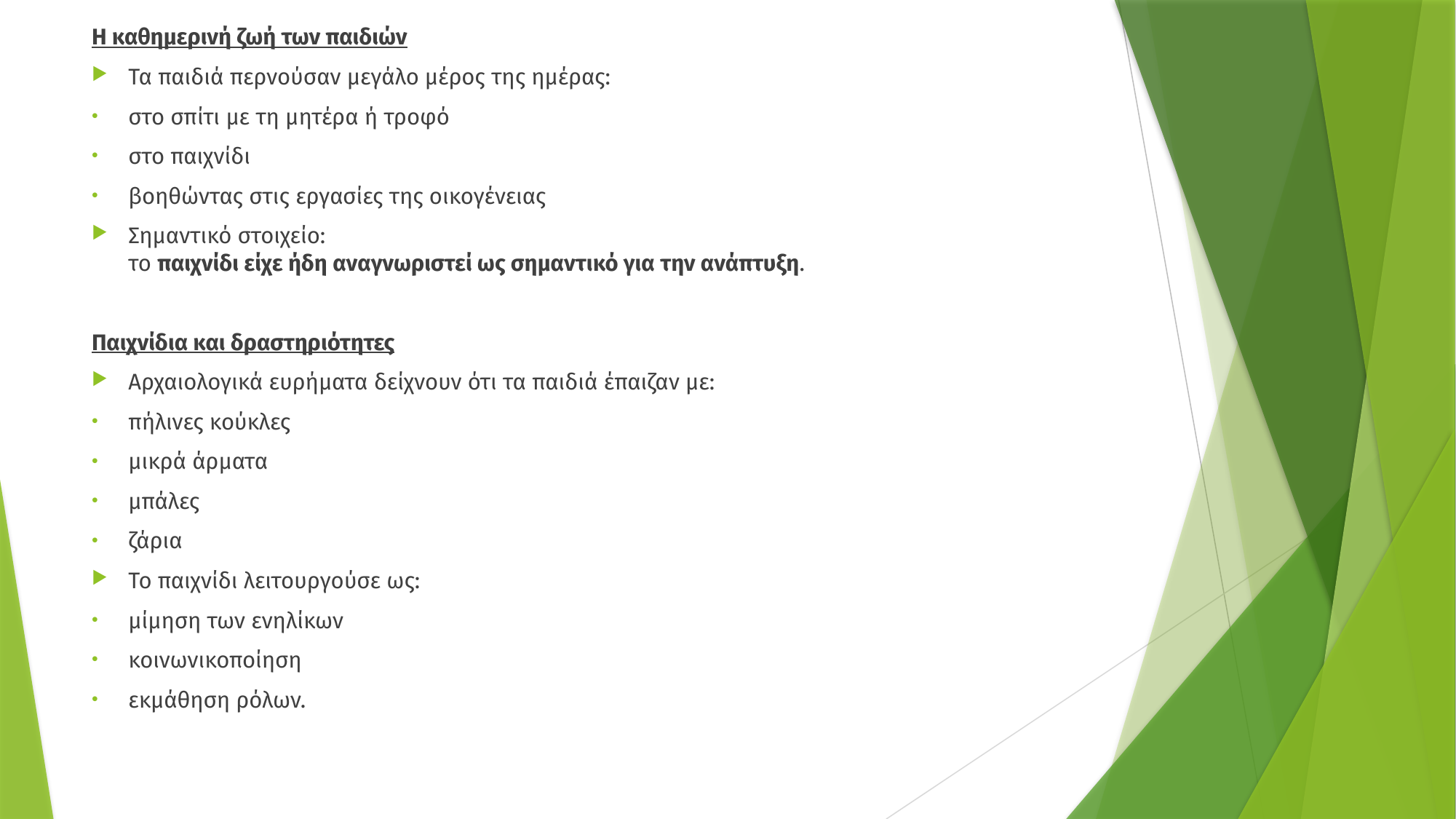

Η καθημερινή ζωή των παιδιών
Τα παιδιά περνούσαν μεγάλο μέρος της ημέρας:
στο σπίτι με τη μητέρα ή τροφό
στο παιχνίδι
βοηθώντας στις εργασίες της οικογένειας
Σημαντικό στοιχείο:
το παιχνίδι είχε ήδη αναγνωριστεί ως σημαντικό για την ανάπτυξη.

Παιχνίδια και δραστηριότητες
Αρχαιολογικά ευρήματα δείχνουν ότι τα παιδιά έπαιζαν με:
πήλινες κούκλες
μικρά άρματα
μπάλες
ζάρια
Το παιχνίδι λειτουργούσε ως:
μίμηση των ενηλίκων
κοινωνικοποίηση
εκμάθηση ρόλων.